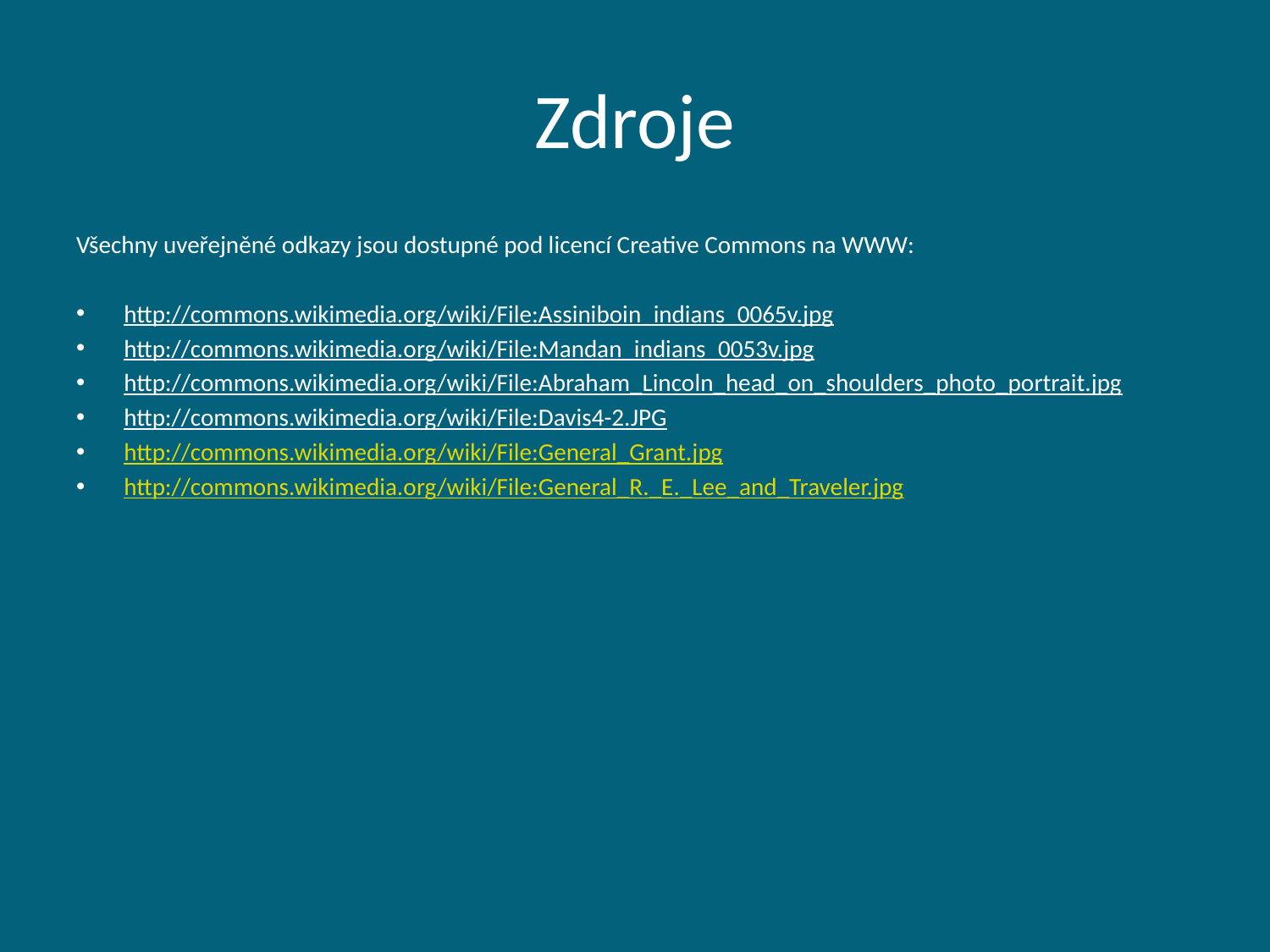

# Zdroje
Všechny uveřejněné odkazy jsou dostupné pod licencí Creative Commons na WWW:

http://commons.wikimedia.org/wiki/File:Assiniboin_indians_0065v.jpg
http://commons.wikimedia.org/wiki/File:Mandan_indians_0053v.jpg
http://commons.wikimedia.org/wiki/File:Abraham_Lincoln_head_on_shoulders_photo_portrait.jpg
http://commons.wikimedia.org/wiki/File:Davis4-2.JPG
http://commons.wikimedia.org/wiki/File:General_Grant.jpg
http://commons.wikimedia.org/wiki/File:General_R._E._Lee_and_Traveler.jpg